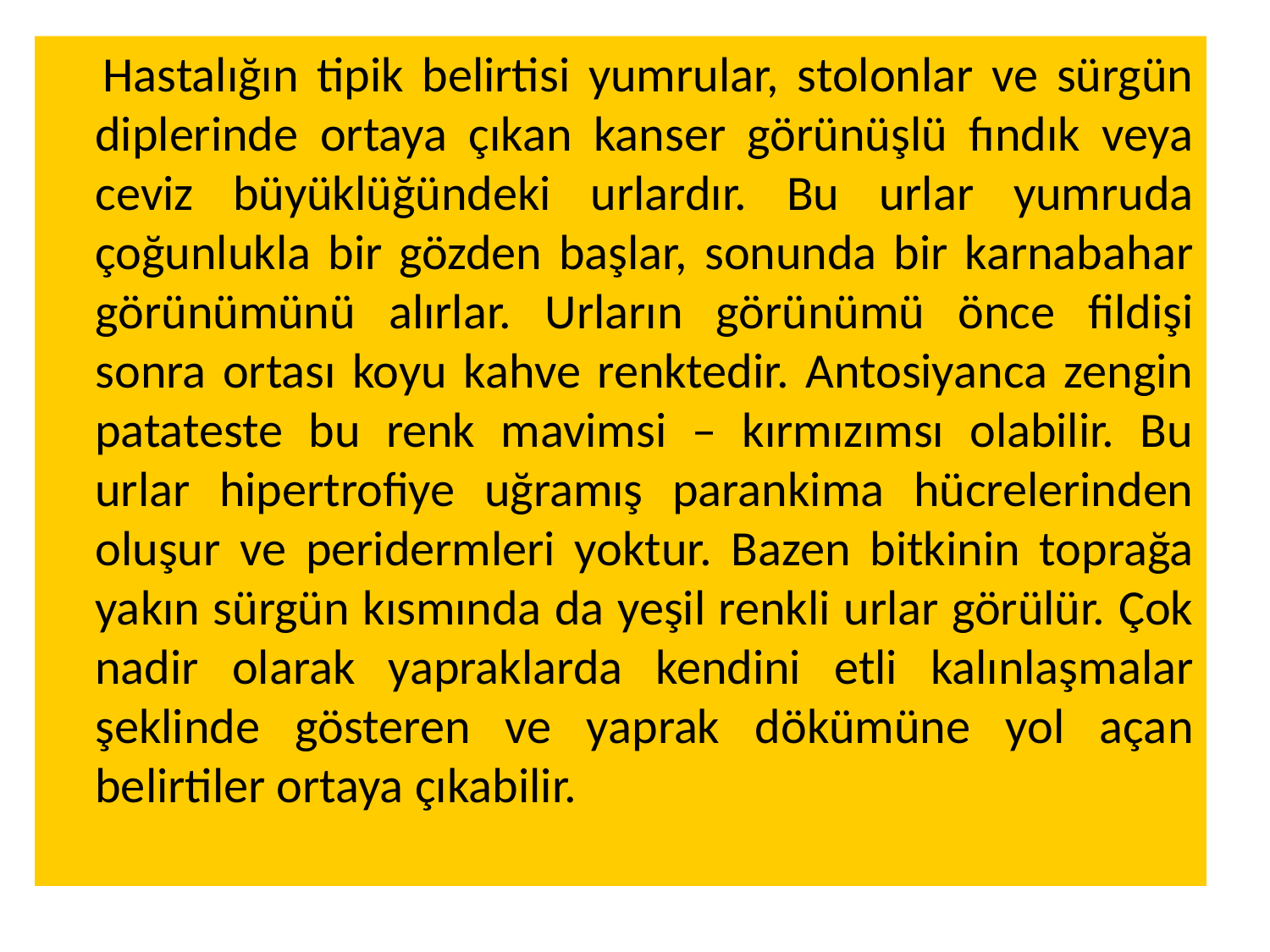

Hastalığın tipik belirtisi yumrular, stolonlar ve sürgün diplerinde ortaya çıkan kanser görünüşlü fındık veya ceviz büyüklüğündeki urlardır. Bu urlar yumruda çoğunlukla bir gözden başlar, sonunda bir karnabahar görünümünü alırlar. Urların görünümü önce fildişi sonra ortası koyu kahve renktedir. Antosiyanca zengin patateste bu renk mavimsi – kırmızımsı olabilir. Bu urlar hipertrofiye uğramış parankima hücrelerinden oluşur ve peridermleri yoktur. Bazen bitkinin toprağa yakın sürgün kısmında da yeşil renkli urlar görülür. Çok nadir olarak yapraklarda kendini etli kalınlaşmalar şeklinde gösteren ve yaprak dökümüne yol açan belirtiler ortaya çıkabilir.